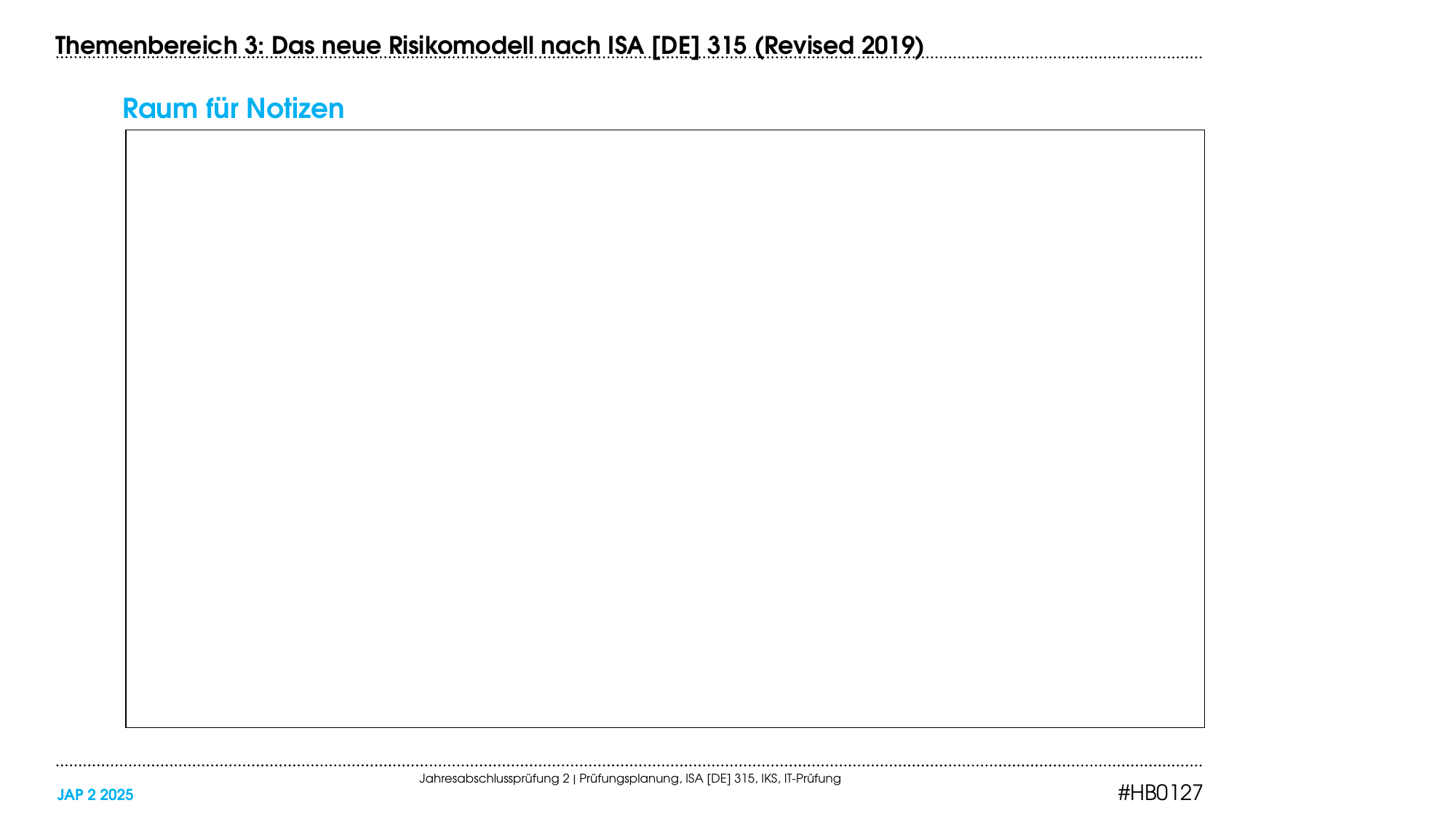

Themenbereich 3: Das neue Risikomodell nach ISA [DE] 315 (Revised 2019)
Raum für Notizen